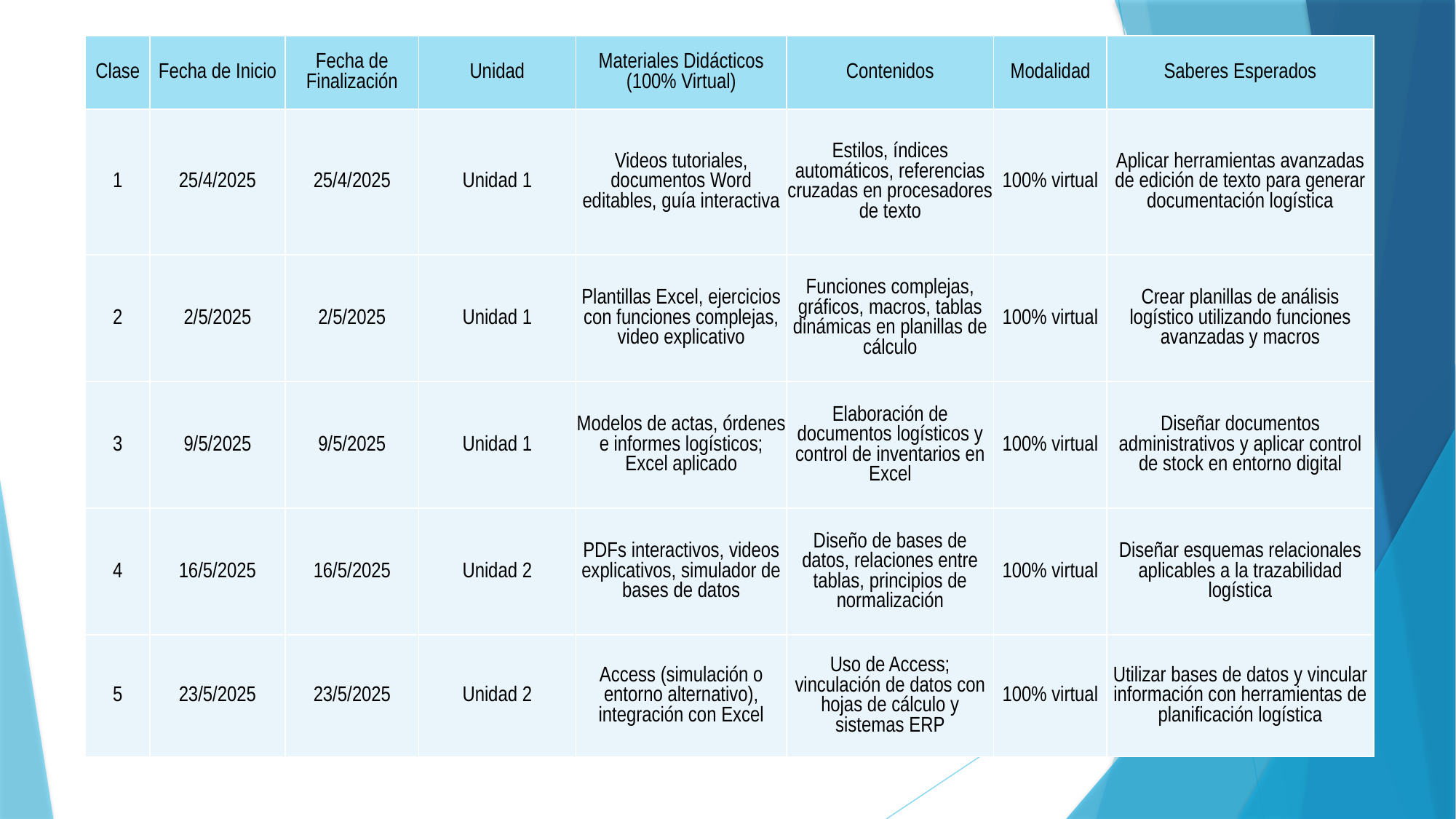

| Clase | Fecha de Inicio | Fecha de Finalización | Unidad | Materiales Didácticos (100% Virtual) | Contenidos | Modalidad | Saberes Esperados |
| --- | --- | --- | --- | --- | --- | --- | --- |
| 1 | 25/4/2025 | 25/4/2025 | Unidad 1 | Videos tutoriales, documentos Word editables, guía interactiva | Estilos, índices automáticos, referencias cruzadas en procesadores de texto | 100% virtual | Aplicar herramientas avanzadas de edición de texto para generar documentación logística |
| 2 | 2/5/2025 | 2/5/2025 | Unidad 1 | Plantillas Excel, ejercicios con funciones complejas, video explicativo | Funciones complejas, gráficos, macros, tablas dinámicas en planillas de cálculo | 100% virtual | Crear planillas de análisis logístico utilizando funciones avanzadas y macros |
| 3 | 9/5/2025 | 9/5/2025 | Unidad 1 | Modelos de actas, órdenes e informes logísticos; Excel aplicado | Elaboración de documentos logísticos y control de inventarios en Excel | 100% virtual | Diseñar documentos administrativos y aplicar control de stock en entorno digital |
| 4 | 16/5/2025 | 16/5/2025 | Unidad 2 | PDFs interactivos, videos explicativos, simulador de bases de datos | Diseño de bases de datos, relaciones entre tablas, principios de normalización | 100% virtual | Diseñar esquemas relacionales aplicables a la trazabilidad logística |
| 5 | 23/5/2025 | 23/5/2025 | Unidad 2 | Access (simulación o entorno alternativo), integración con Excel | Uso de Access; vinculación de datos con hojas de cálculo y sistemas ERP | 100% virtual | Utilizar bases de datos y vincular información con herramientas de planificación logística |